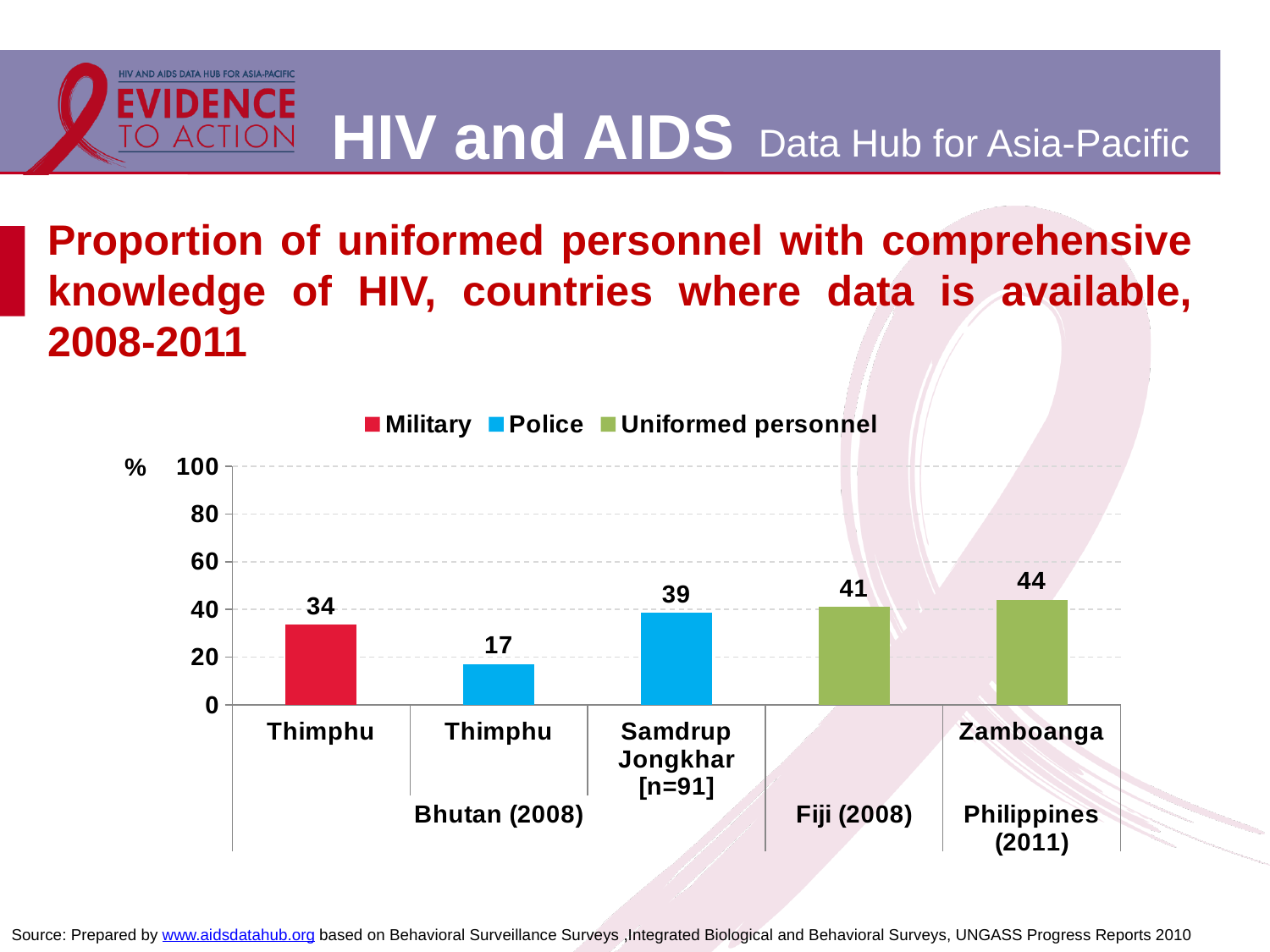

# Proportion of uniformed personnel with comprehensive knowledge of HIV, countries where data is available, 2008-2011

### Chart

| Category | Military | Police | Uniformed personnel |
|---|---|---|---|
| Thimphu | 33.6 | None | None |
| Thimphu | None | 17.0 | None |
| Samdrup Jongkhar [n=91] | None | 38.5 | None |
|  | None | None | 41.0 |
| Zamboanga | None | None | 44.0 |
Source: Prepared by www.aidsdatahub.org based on Behavioral Surveillance Surveys ,Integrated Biological and Behavioral Surveys, UNGASS Progress Reports 2010